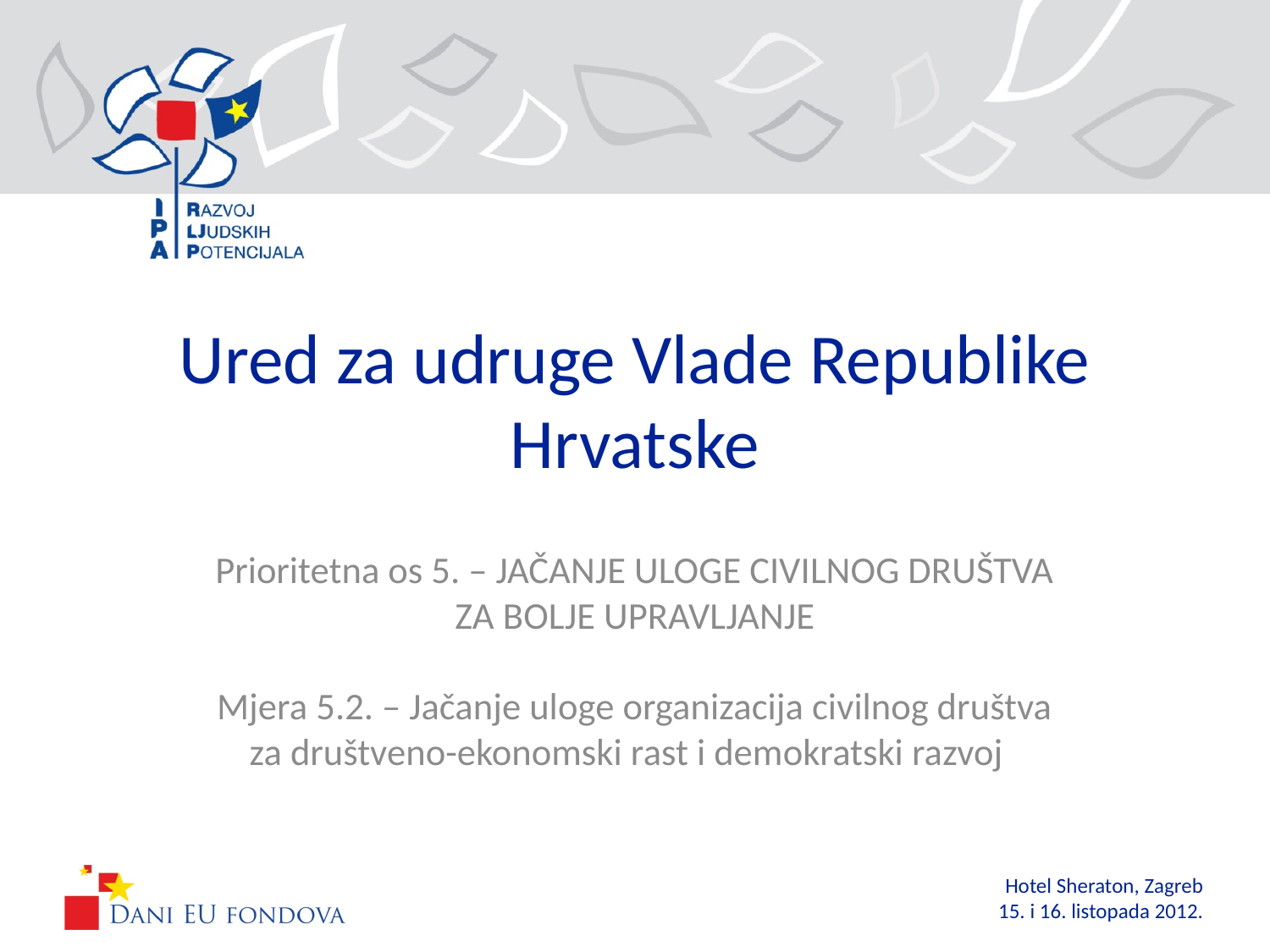

# Ured za udruge Vlade Republike Hrvatske
Prioritetna os 5. – JAČANJE ULOGE CIVILNOG DRUŠTVA ZA BOLJE UPRAVLJANJE
Mjera 5.2. – Jačanje uloge organizacija civilnog društva za društveno-ekonomski rast i demokratski razvoj